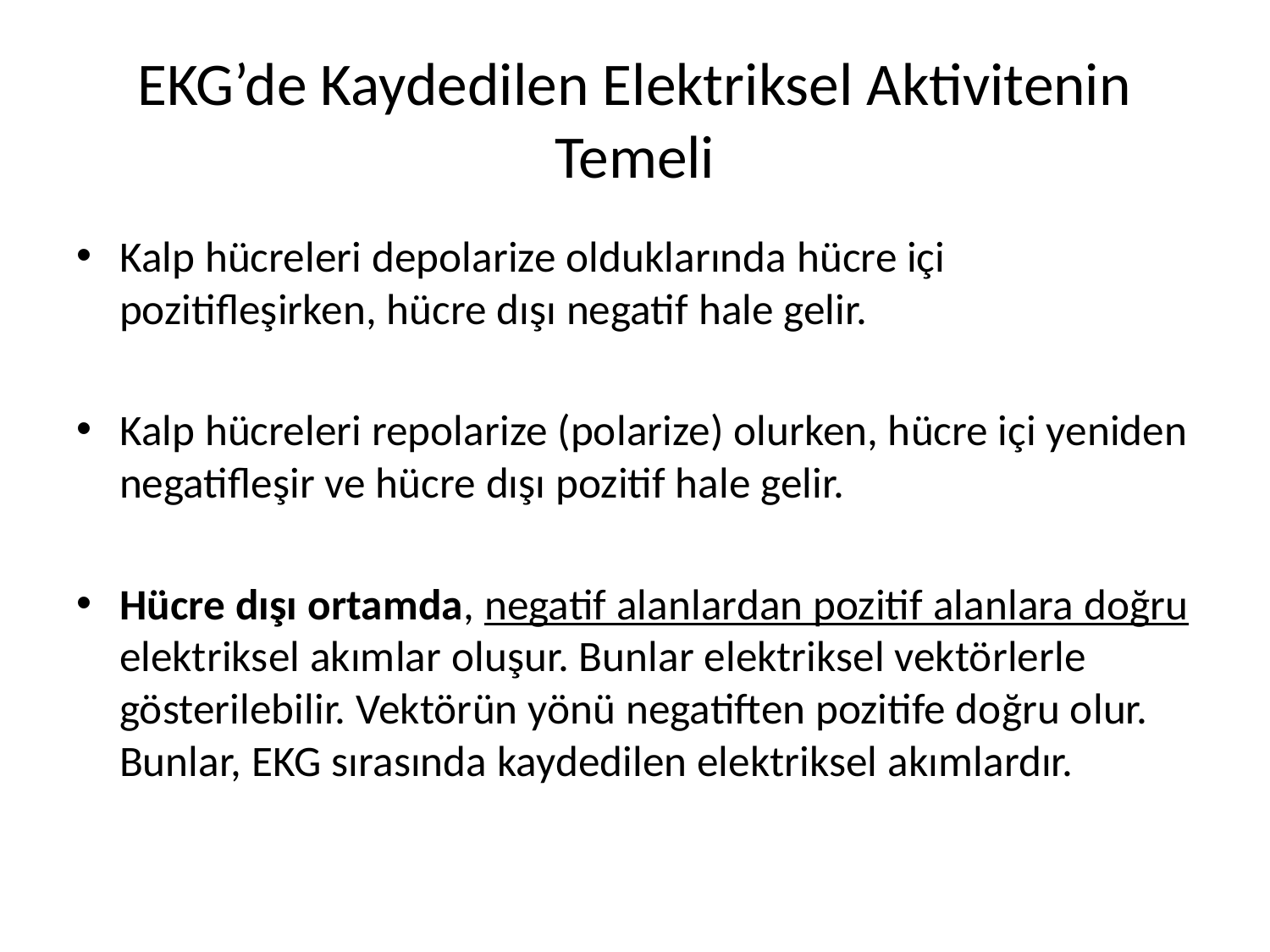

# EKG’de Kaydedilen Elektriksel Aktivitenin Temeli
Kalp hücreleri depolarize olduklarında hücre içi pozitifleşirken, hücre dışı negatif hale gelir.

Kalp hücreleri repolarize (polarize) olurken, hücre içi yeniden negatifleşir ve hücre dışı pozitif hale gelir.

Hücre dışı ortamda, negatif alanlardan pozitif alanlara doğru elektriksel akımlar oluşur. Bunlar elektriksel vektörlerle gösterilebilir. Vektörün yönü negatiften pozitife doğru olur. Bunlar, EKG sırasında kaydedilen elektriksel akımlardır.